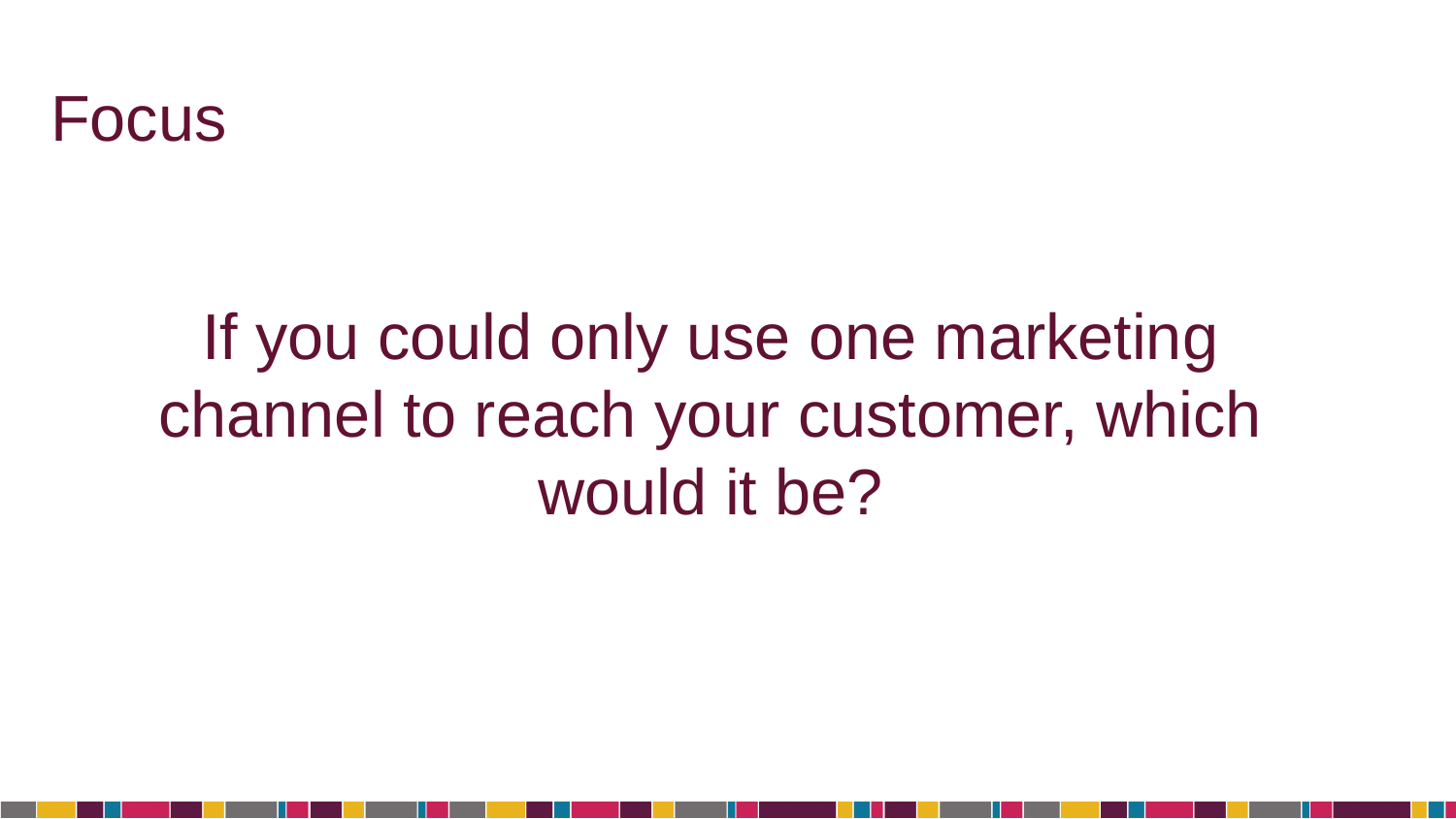

Focus
If you could only use one marketing channel to reach your customer, which would it be?